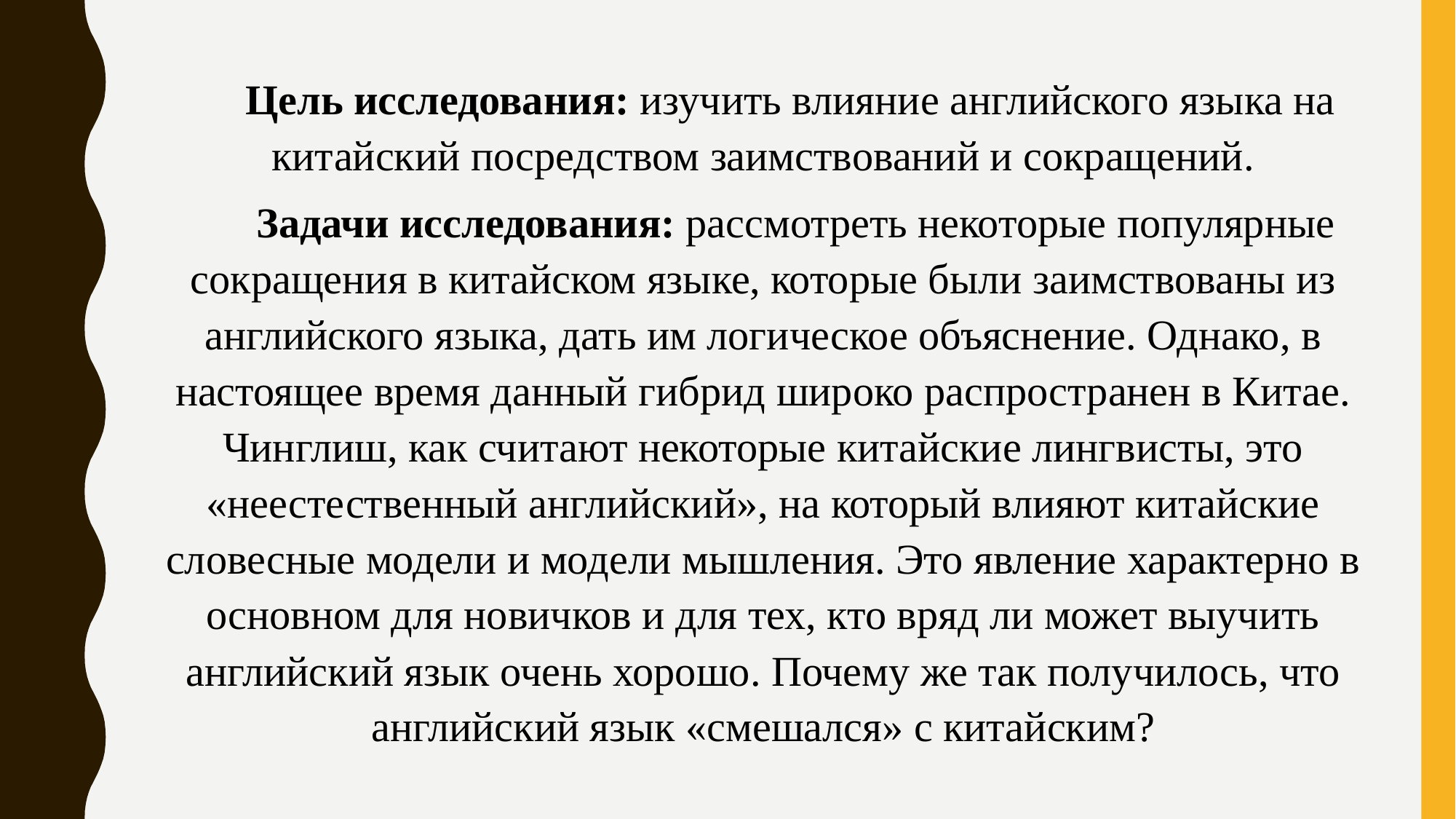

Цель исследования: изучить влияние английского языка на китайский посредством заимствований и сокращений.
 Задачи исследования: рассмотреть некоторые популярные сокращения в китайском языке, которые были заимствованы из английского языка, дать им логическое объяснение. Однако, в настоящее время данный гибрид широко распространен в Китае. Чинглиш, как считают некоторые китайские лингвисты, это «неестественный английский», на который влияют китайские словесные модели и модели мышления. Это явление характерно в основном для новичков и для тех, кто вряд ли может выучить английский язык очень хорошо. Почему же так получилось, что английский язык «смешался» с китайским?